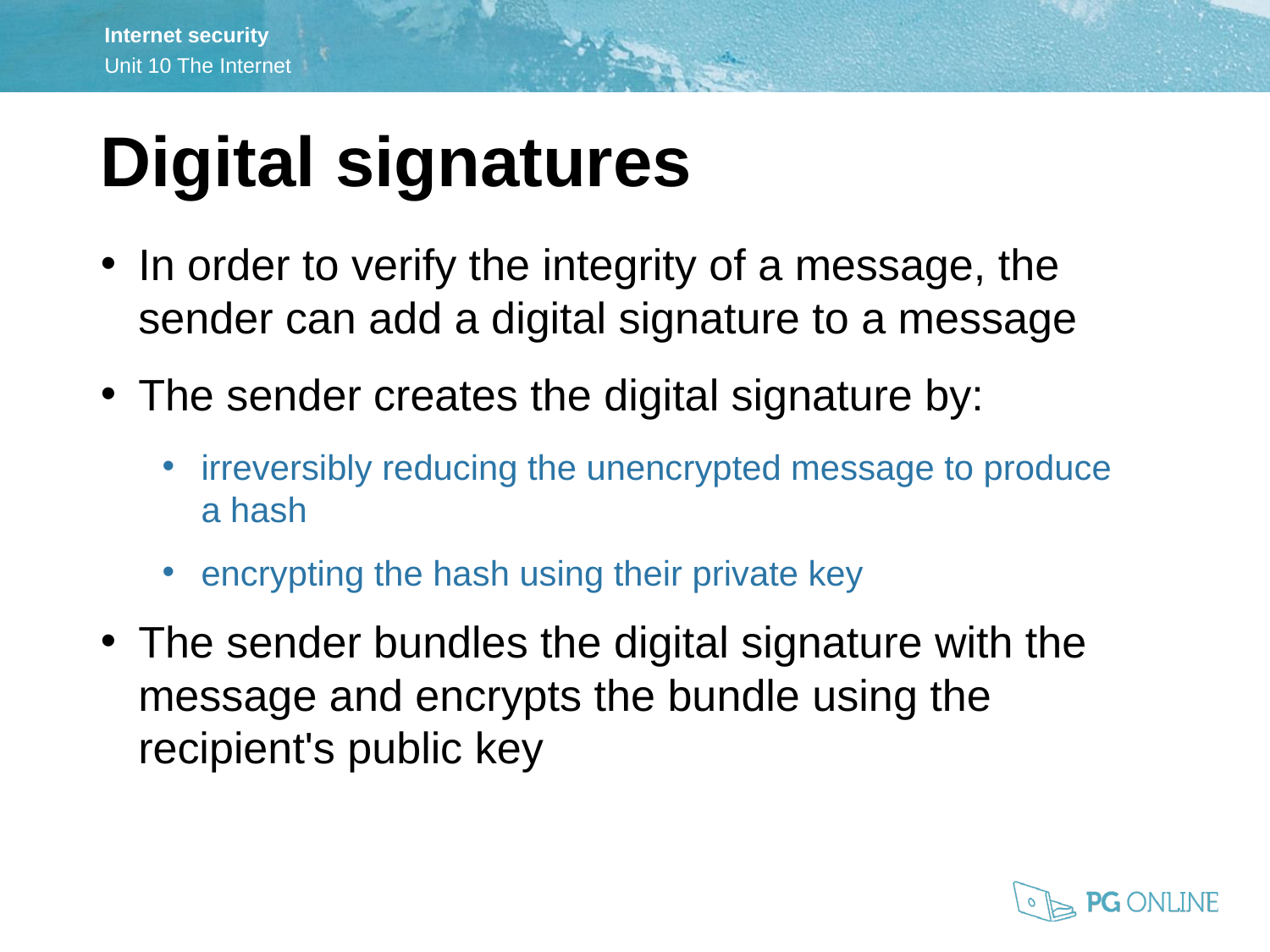

Digital signatures
In order to verify the integrity of a message, the sender can add a digital signature to a message
The sender creates the digital signature by:
irreversibly reducing the unencrypted message to produce
a hash
encrypting the hash using their private key
The sender bundles the digital signature with the message and encrypts the bundle using the recipient's public key